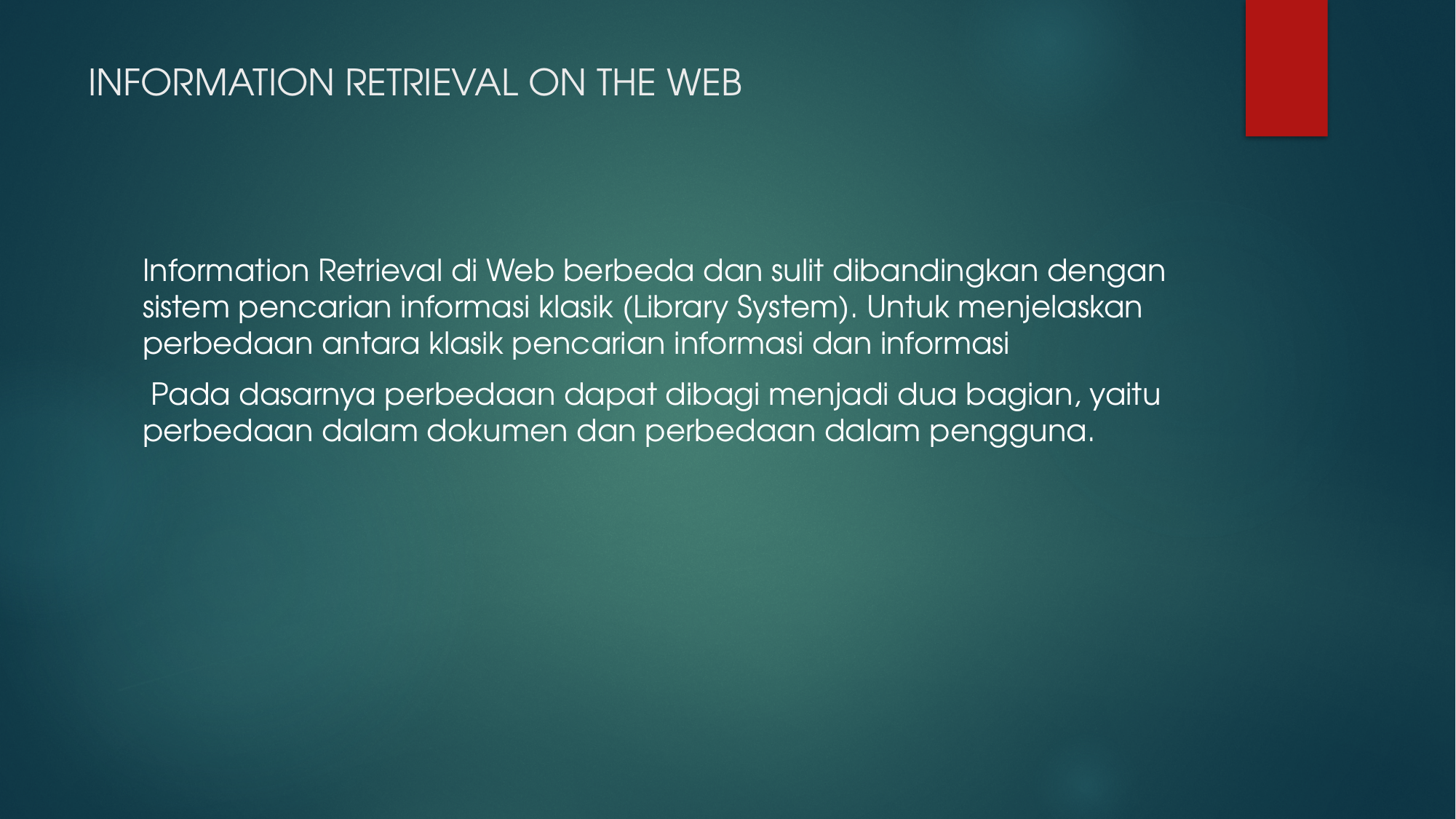

# INFORMATION RETRIEVAL ON THE WEB
Information Retrieval di Web berbeda dan sulit dibandingkan dengan sistem pencarian informasi klasik (Library System). Untuk menjelaskan perbedaan antara klasik pencarian informasi dan informasi
 Pada dasarnya perbedaan dapat dibagi menjadi dua bagian, yaitu perbedaan dalam dokumen dan perbedaan dalam pengguna.